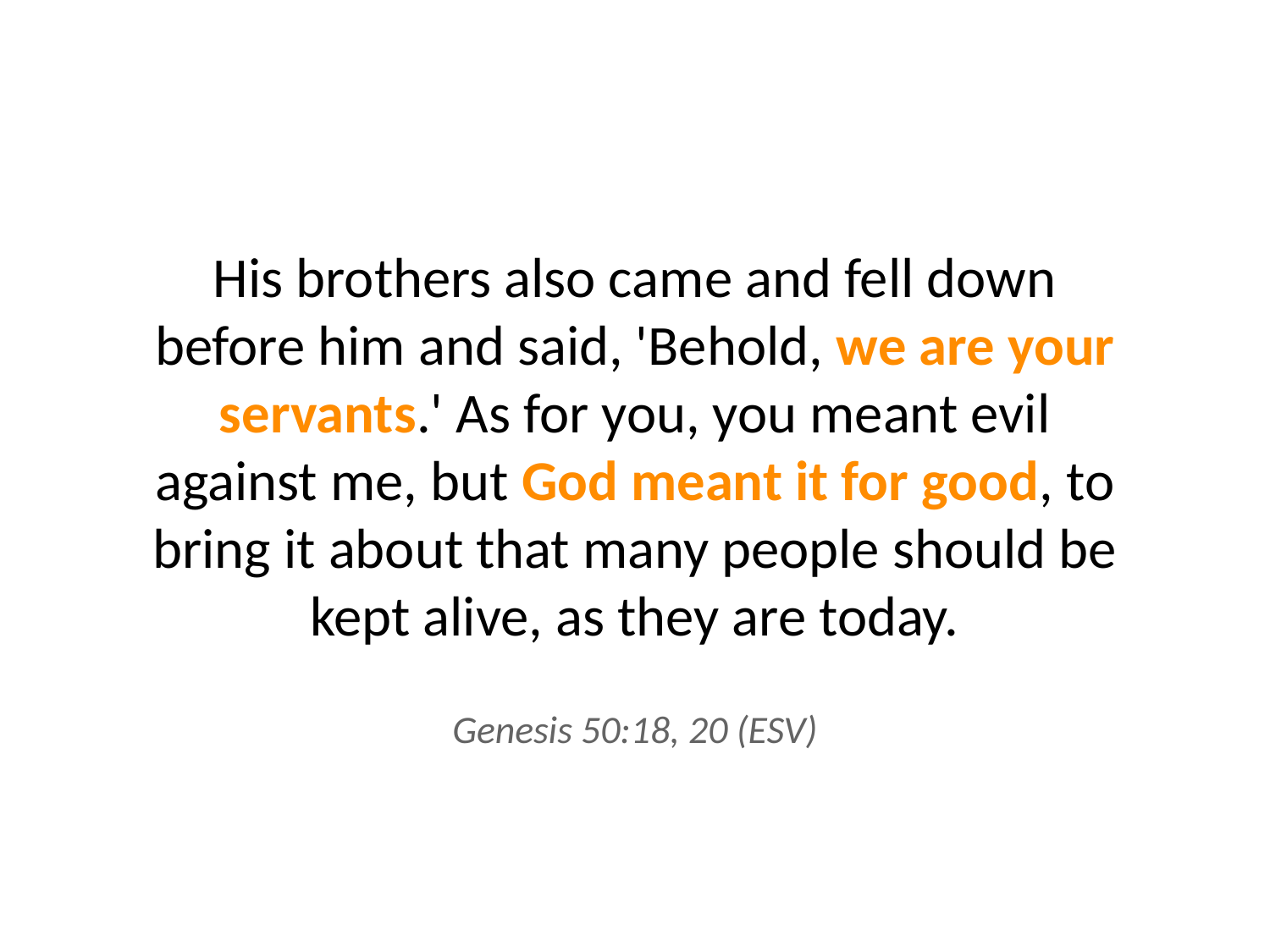

His brothers also came and fell down before him and said, 'Behold, we are your servants.' As for you, you meant evil against me, but God meant it for good, to bring it about that many people should be kept alive, as they are today.
Genesis 50:18, 20 (ESV)